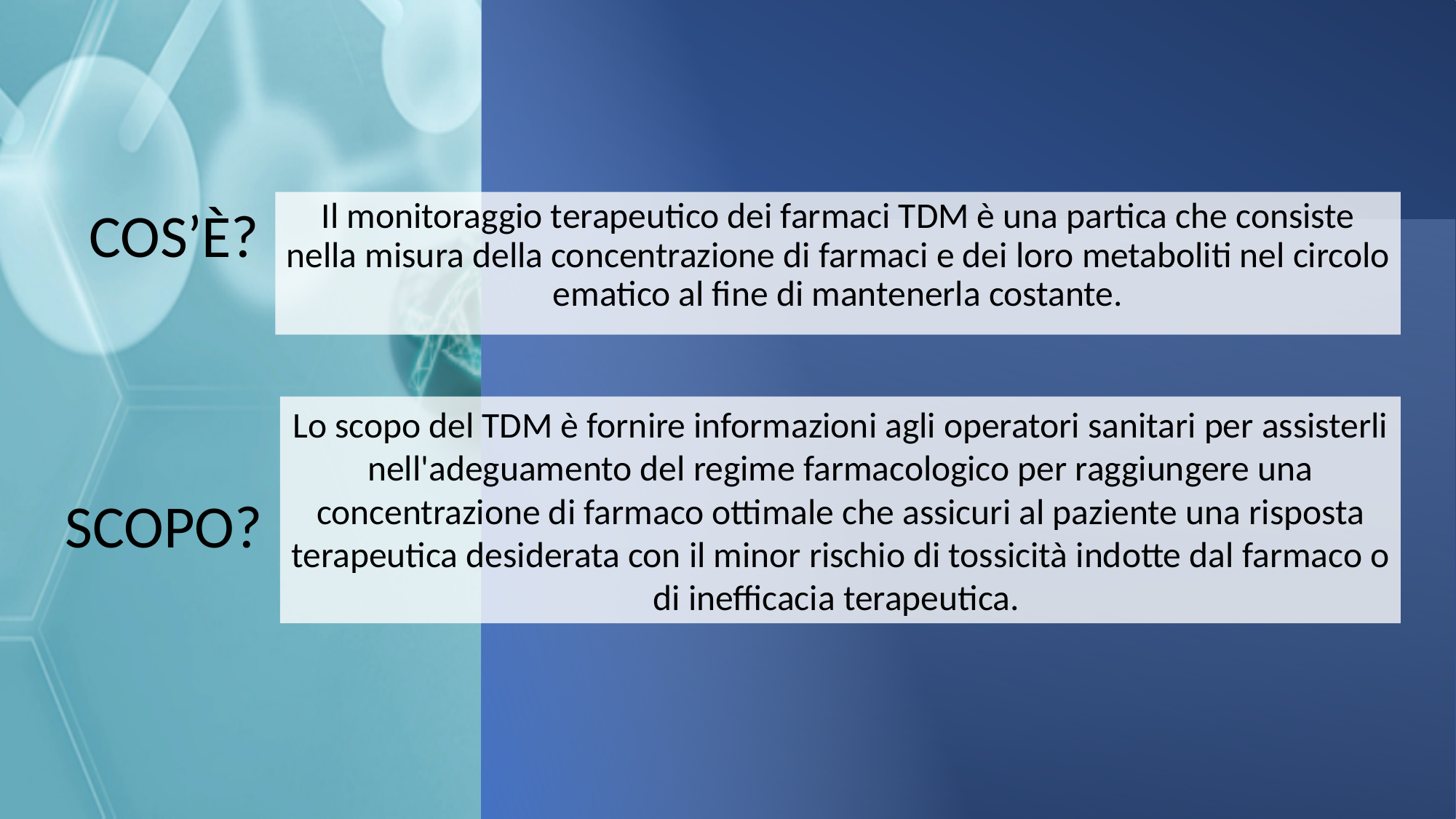

COS’È?
Il monitoraggio terapeutico dei farmaci TDM è una partica che consiste nella misura della concentrazione di farmaci e dei loro metaboliti nel circolo ematico al fine di mantenerla costante.

Lo scopo del TDM è fornire informazioni agli operatori sanitari per assisterli nell'adeguamento del regime farmacologico per raggiungere una concentrazione di farmaco ottimale che assicuri al paziente una risposta terapeutica desiderata con il minor rischio di tossicità indotte dal farmaco o di inefficacia terapeutica.
SCOPO?